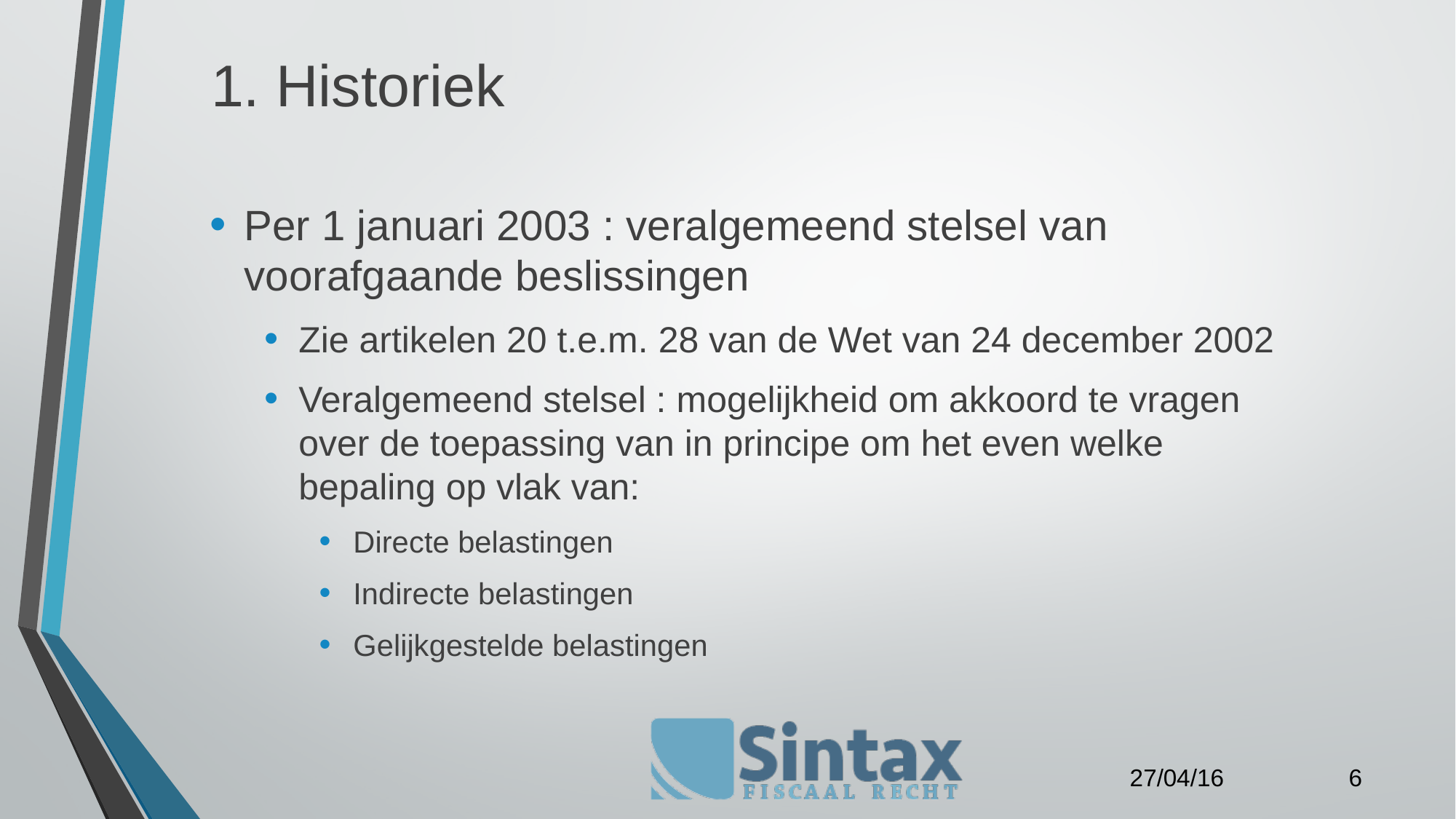

# 1. Historiek
Per 1 januari 2003 : veralgemeend stelsel van voorafgaande beslissingen
Zie artikelen 20 t.e.m. 28 van de Wet van 24 december 2002
Veralgemeend stelsel : mogelijkheid om akkoord te vragen over de toepassing van in principe om het even welke bepaling op vlak van:
Directe belastingen
Indirecte belastingen
Gelijkgestelde belastingen

6
27/04/16